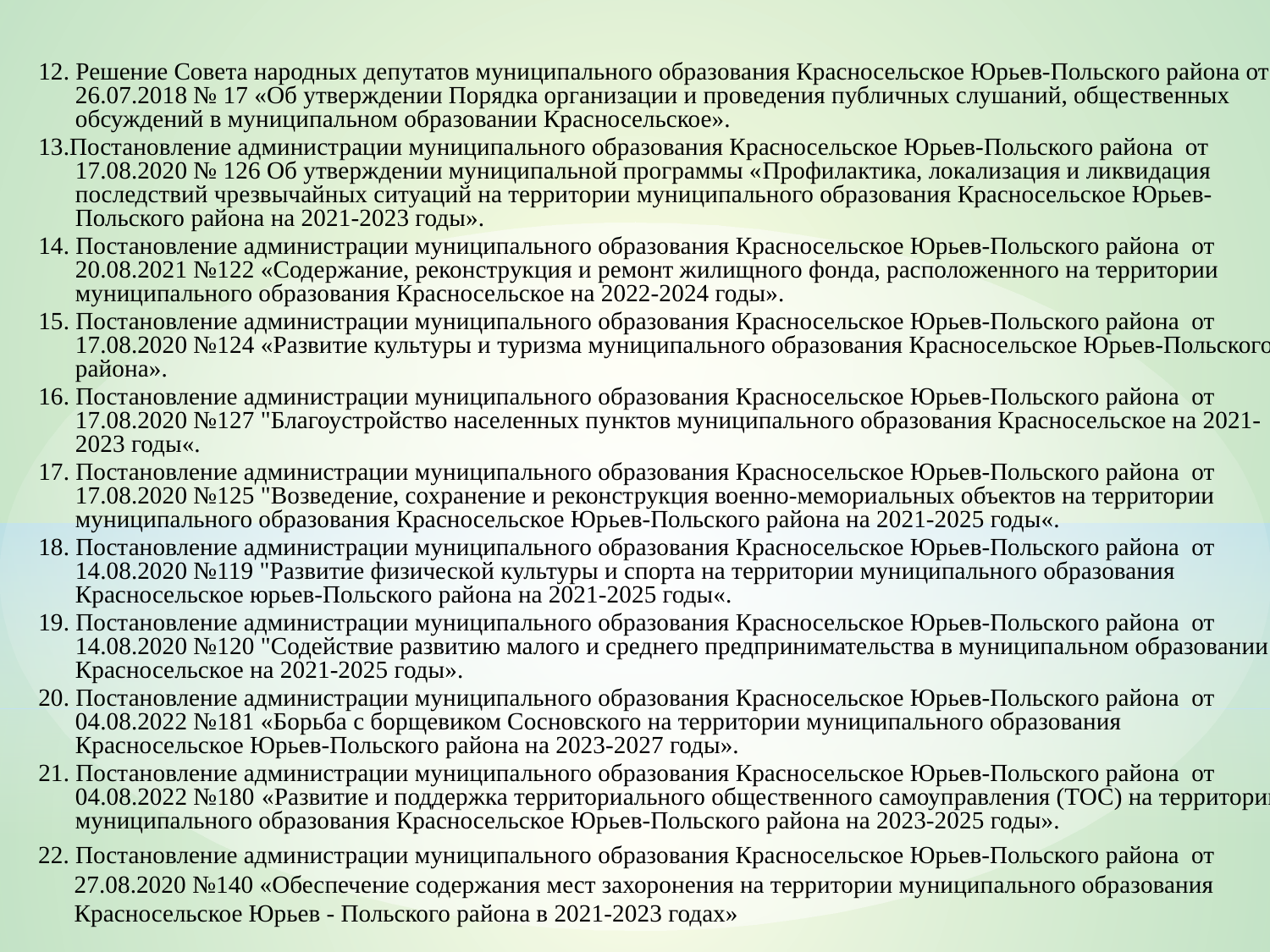

12. Решение Совета народных депутатов муниципального образования Красносельское Юрьев-Польского района от 26.07.2018 № 17 «Об утверждении Порядка организации и проведения публичных слушаний, общественных обсуждений в муниципальном образовании Красносельское».
13.Постановление администрации муниципального образования Красносельское Юрьев-Польского района  от 17.08.2020 № 126 Об утверждении муниципальной программы «Профилактика, локализация и ликвидация последствий чрезвычайных ситуаций на территории муниципального образования Красносельское Юрьев-Польского района на 2021-2023 годы».
14. Постановление администрации муниципального образования Красносельское Юрьев-Польского района  от 20.08.2021 №122 «Содержание, реконструкция и ремонт жилищного фонда, расположенного на территории муниципального образования Красносельское на 2022-2024 годы».
15. Постановление администрации муниципального образования Красносельское Юрьев-Польского района  от 17.08.2020 №124 «Развитие культуры и туризма муниципального образования Красносельское Юрьев-Польского района».
16. Постановление администрации муниципального образования Красносельское Юрьев-Польского района  от 17.08.2020 №127 "Благоустройство населенных пунктов муниципального образования Красносельское на 2021-2023 годы«.
17. Постановление администрации муниципального образования Красносельское Юрьев-Польского района  от 17.08.2020 №125 "Возведение, сохранение и реконструкция военно-мемориальных объектов на территории муниципального образования Красносельское Юрьев-Польского района на 2021-2025 годы«.
18. Постановление администрации муниципального образования Красносельское Юрьев-Польского района  от 14.08.2020 №119 "Развитие физической культуры и спорта на территории муниципального образования Красносельское юрьев-Польского района на 2021-2025 годы«.
19. Постановление администрации муниципального образования Красносельское Юрьев-Польского района  от 14.08.2020 №120 "Содействие развитию малого и среднего предпринимательства в муниципальном образовании Красносельское на 2021-2025 годы».
20. Постановление администрации муниципального образования Красносельское Юрьев-Польского района  от 04.08.2022 №181 «Борьба с борщевиком Сосновского на территории муниципального образования Красносельское Юрьев-Польского района на 2023-2027 годы».
21. Постановление администрации муниципального образования Красносельское Юрьев-Польского района  от 04.08.2022 №180 «Развитие и поддержка территориального общественного самоуправления (ТОС) на территории муниципального образования Красносельское Юрьев-Польского района на 2023-2025 годы».
22. Постановление администрации муниципального образования Красносельское Юрьев-Польского района  от 27.08.2020 №140 «Обеспечение содержания мест захоронения на территории муниципального образования Красносельское Юрьев - Польского района в 2021-2023 годах»